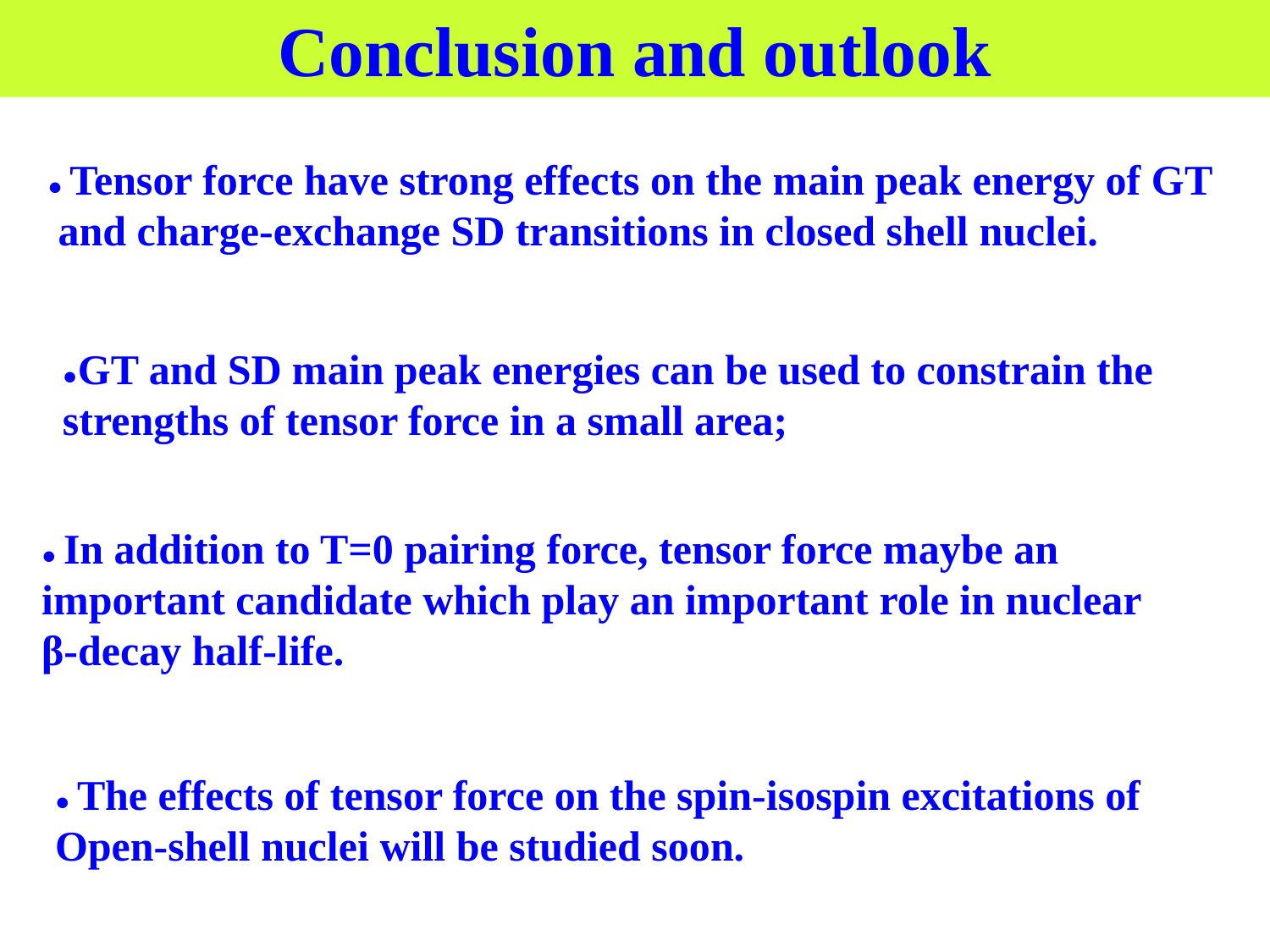

Conclusion and outlook
● Tensor force have strong effects on the main peak energy of GT
 and charge-exchange SD transitions in closed shell nuclei.
●GT and SD main peak energies can be used to constrain the
strengths of tensor force in a small area;
● In addition to T=0 pairing force, tensor force maybe an
important candidate which play an important role in nuclear
β-decay half-life.
● The effects of tensor force on the spin-isospin excitations of
Open-shell nuclei will be studied soon.